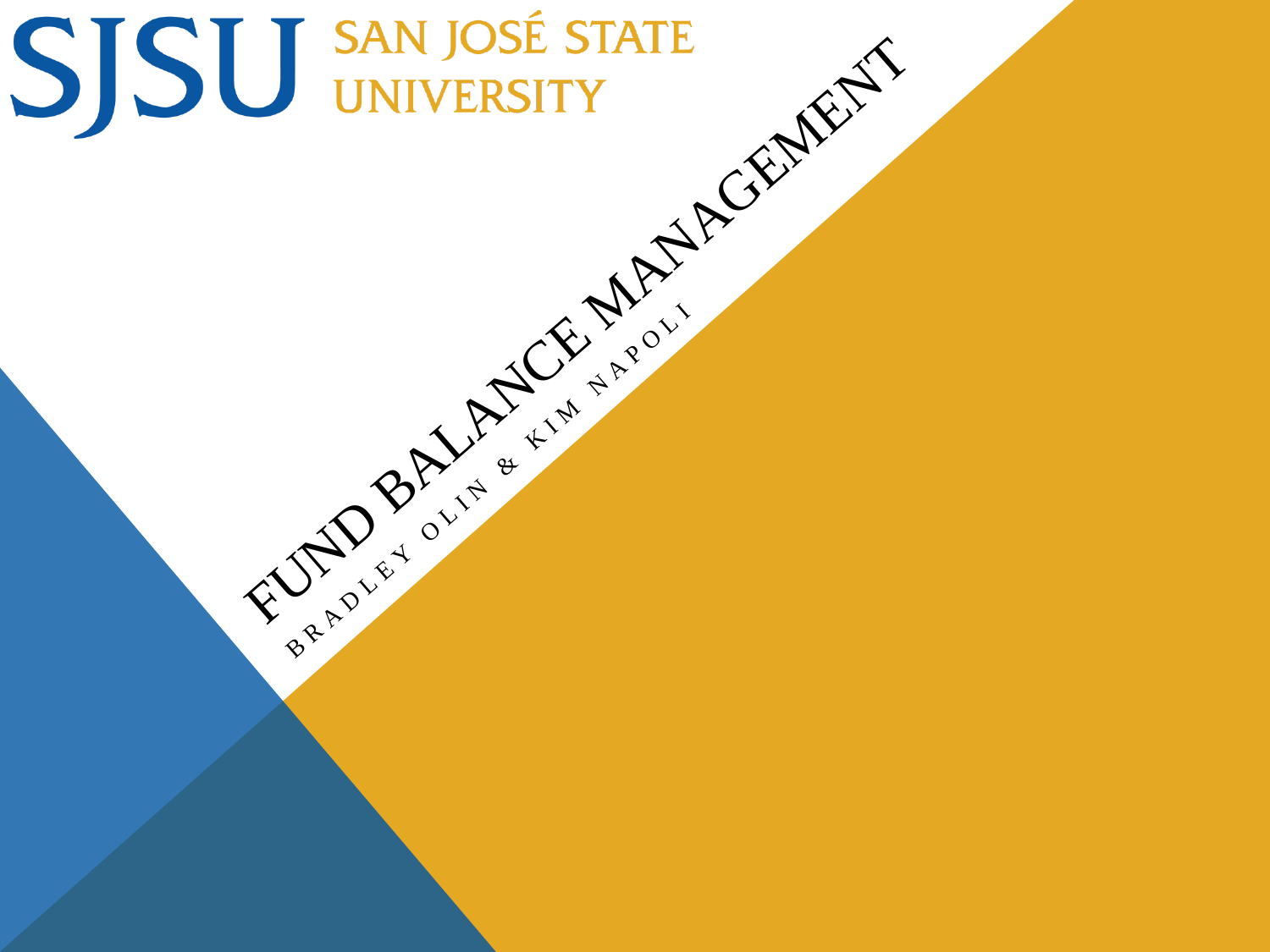

# Fund Balance Management
Bradley Olin & Kim Napoli